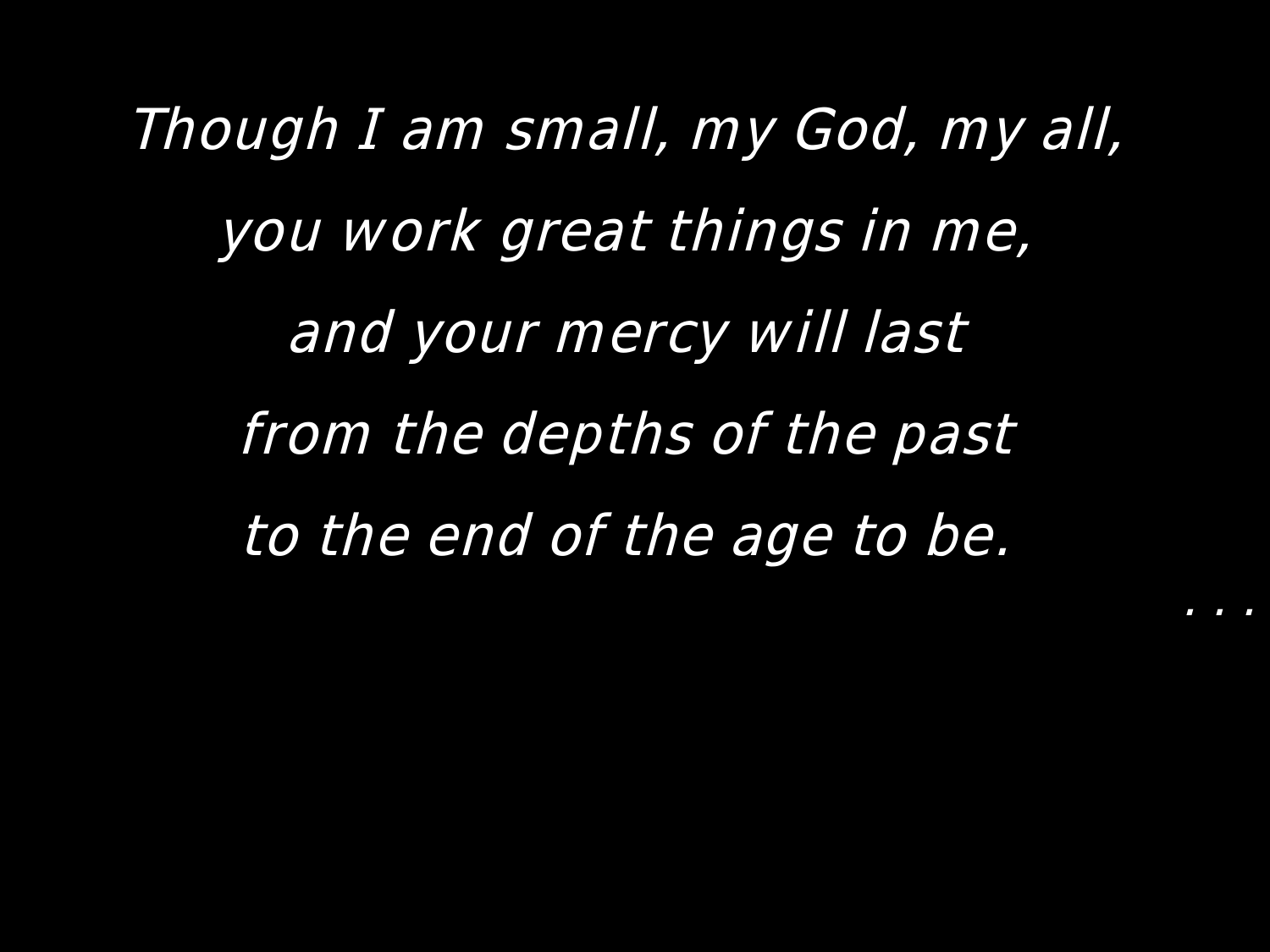

Though I am small, my God, my all,
you work great things in me,
and your mercy will last
from the depths of the past
to the end of the age to be.
. . .